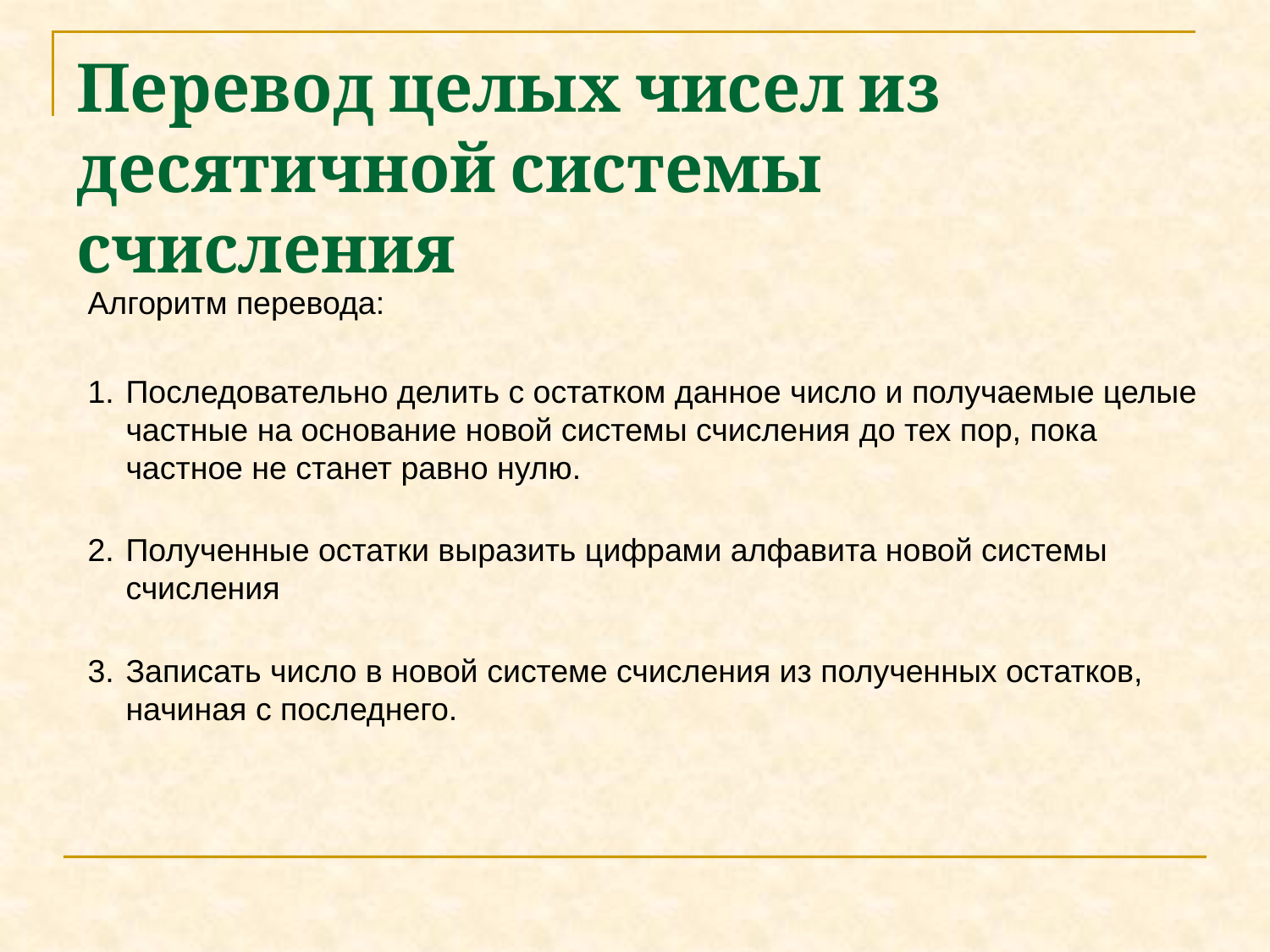

# Перевод целых чисел из десятичной системы счисления
Алгоритм перевода:

Последовательно делить с остатком данное число и получаемые целые частные на основание новой системы счисления до тех пор, пока частное не станет равно нулю.
Полученные остатки выразить цифрами алфавита новой системы счисления
Записать число в новой системе счисления из полученных остатков, начиная с последнего.